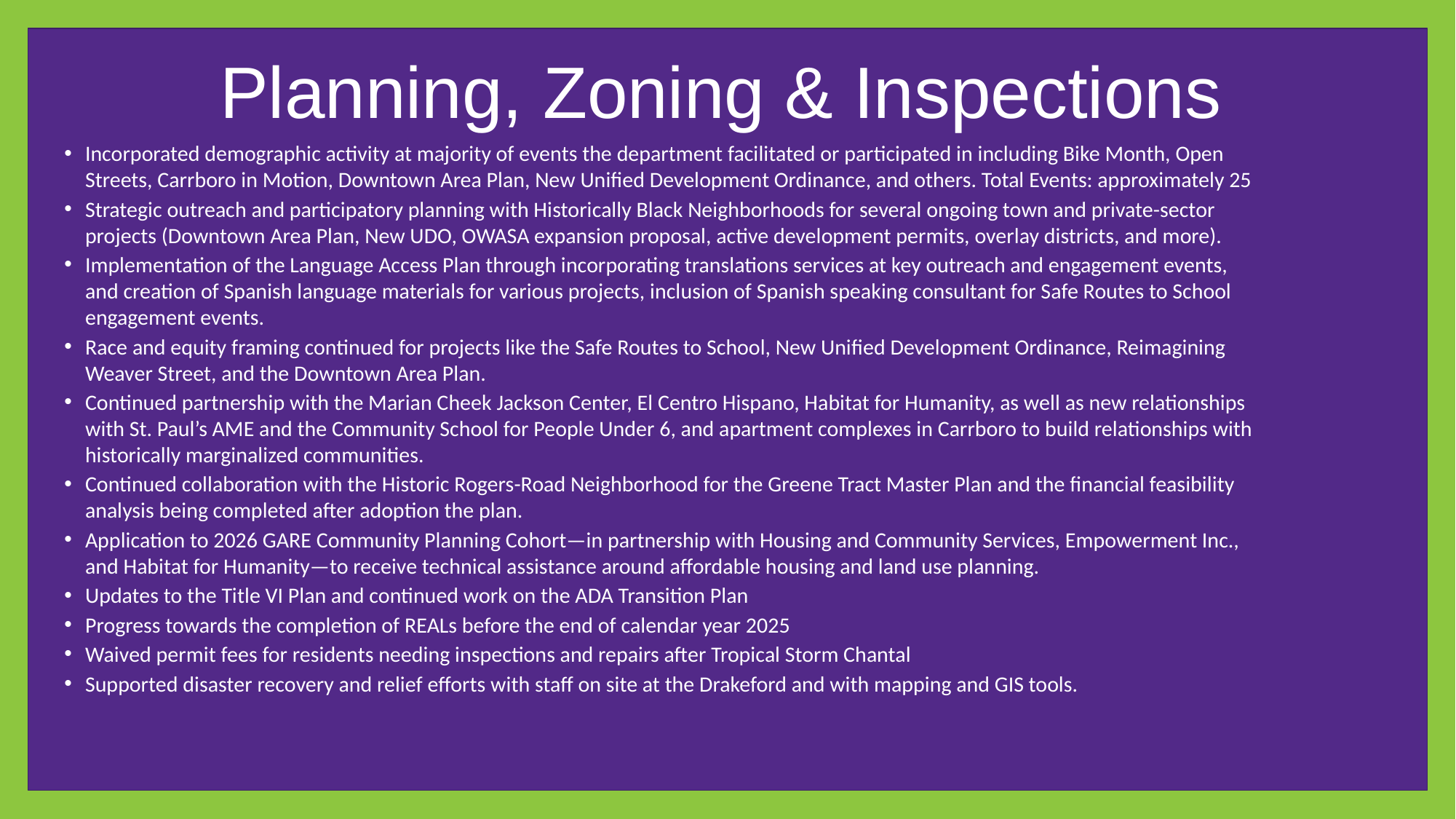

# Planning, Zoning & Inspections
Incorporated demographic activity at majority of events the department facilitated or participated in including Bike Month, Open Streets, Carrboro in Motion, Downtown Area Plan, New Unified Development Ordinance, and others. Total Events: approximately 25
Strategic outreach and participatory planning with Historically Black Neighborhoods for several ongoing town and private-sector projects (Downtown Area Plan, New UDO, OWASA expansion proposal, active development permits, overlay districts, and more).
Implementation of the Language Access Plan through incorporating translations services at key outreach and engagement events, and creation of Spanish language materials for various projects, inclusion of Spanish speaking consultant for Safe Routes to School engagement events.
Race and equity framing continued for projects like the Safe Routes to School, New Unified Development Ordinance, Reimagining Weaver Street, and the Downtown Area Plan.
Continued partnership with the Marian Cheek Jackson Center, El Centro Hispano, Habitat for Humanity, as well as new relationships with St. Paul’s AME and the Community School for People Under 6, and apartment complexes in Carrboro to build relationships with historically marginalized communities.
Continued collaboration with the Historic Rogers-Road Neighborhood for the Greene Tract Master Plan and the financial feasibility analysis being completed after adoption the plan.
Application to 2026 GARE Community Planning Cohort—in partnership with Housing and Community Services, Empowerment Inc., and Habitat for Humanity—to receive technical assistance around affordable housing and land use planning.
Updates to the Title VI Plan and continued work on the ADA Transition Plan
Progress towards the completion of REALs before the end of calendar year 2025
Waived permit fees for residents needing inspections and repairs after Tropical Storm Chantal
Supported disaster recovery and relief efforts with staff on site at the Drakeford and with mapping and GIS tools.